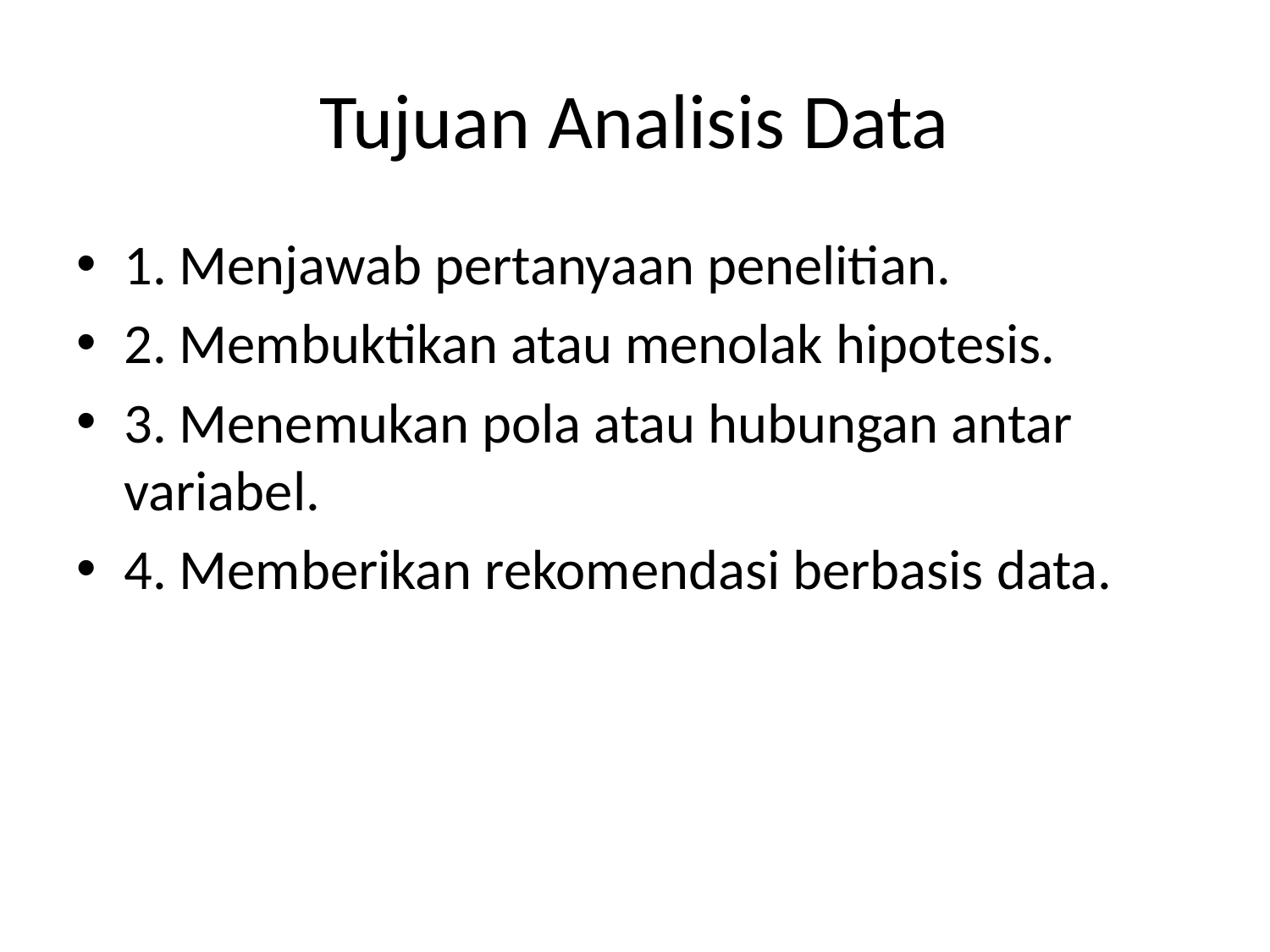

# Tujuan Analisis Data
1. Menjawab pertanyaan penelitian.
2. Membuktikan atau menolak hipotesis.
3. Menemukan pola atau hubungan antar variabel.
4. Memberikan rekomendasi berbasis data.